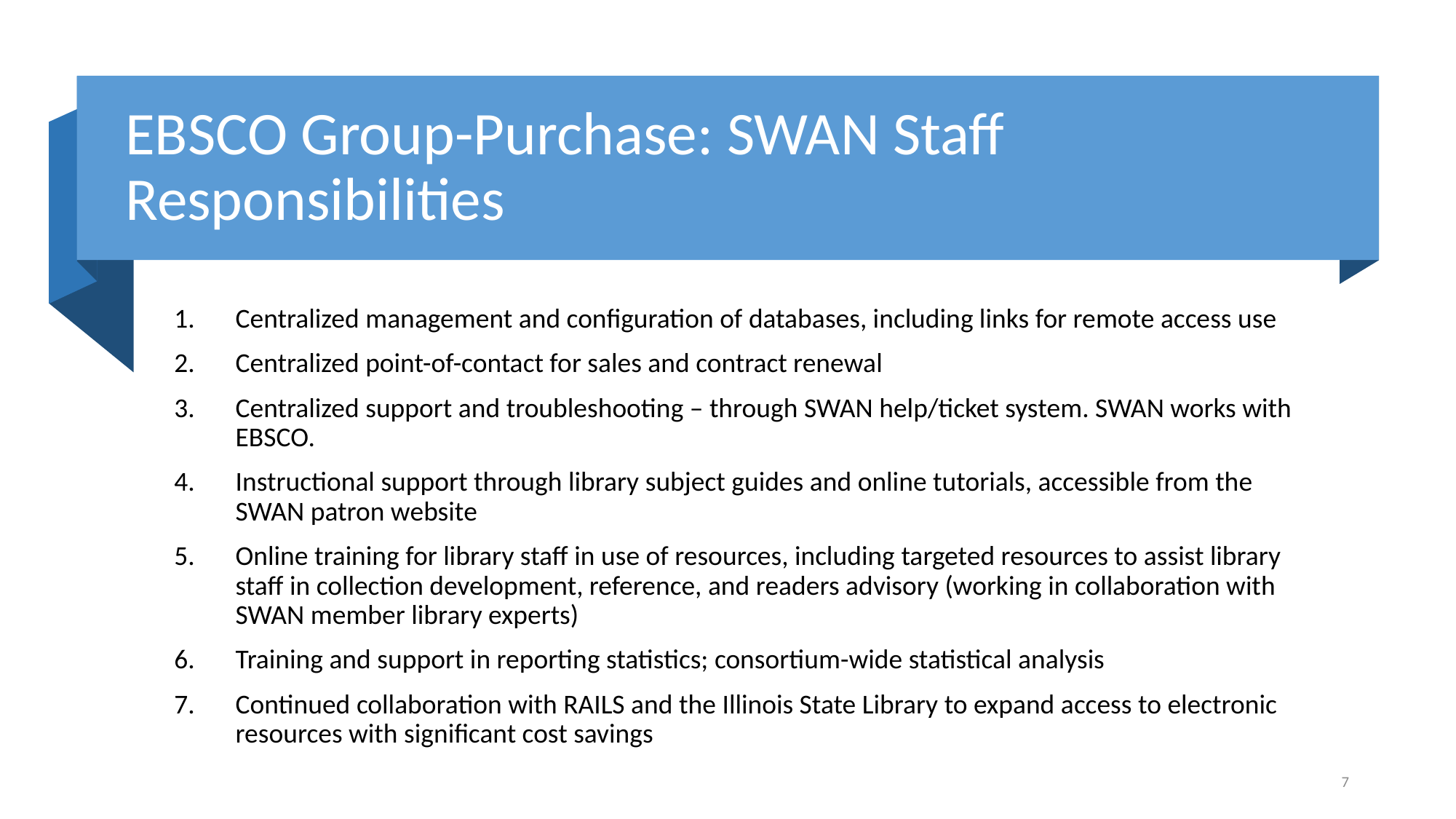

# EBSCO Group-Purchase: SWAN Staff Responsibilities

Centralized management and configuration of databases, including links for remote access use
Centralized point-of-contact for sales and contract renewal
Centralized support and troubleshooting – through SWAN help/ticket system. SWAN works with EBSCO.
Instructional support through library subject guides and online tutorials, accessible from the SWAN patron website
Online training for library staff in use of resources, including targeted resources to assist library staff in collection development, reference, and readers advisory (working in collaboration with SWAN member library experts)
Training and support in reporting statistics; consortium-wide statistical analysis
Continued collaboration with RAILS and the Illinois State Library to expand access to electronic resources with significant cost savings

7